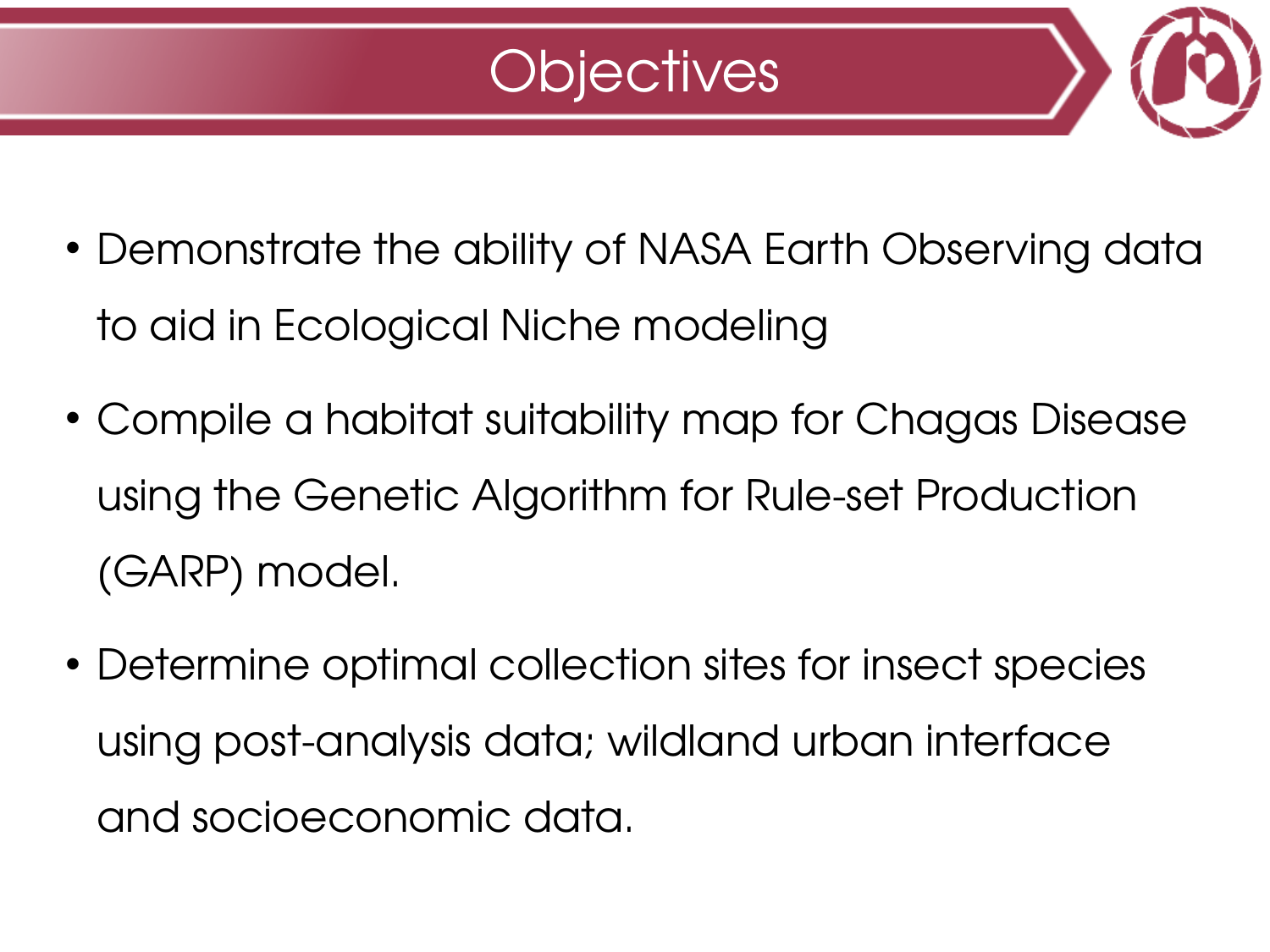

# Objectives
Demonstrate the ability of NASA Earth Observing data to aid in Ecological Niche modeling
Compile a habitat suitability map for Chagas Disease using the Genetic Algorithm for Rule-set Production (GARP) model.
Determine optimal collection sites for insect species using post-analysis data; wildland urban interface and socioeconomic data.